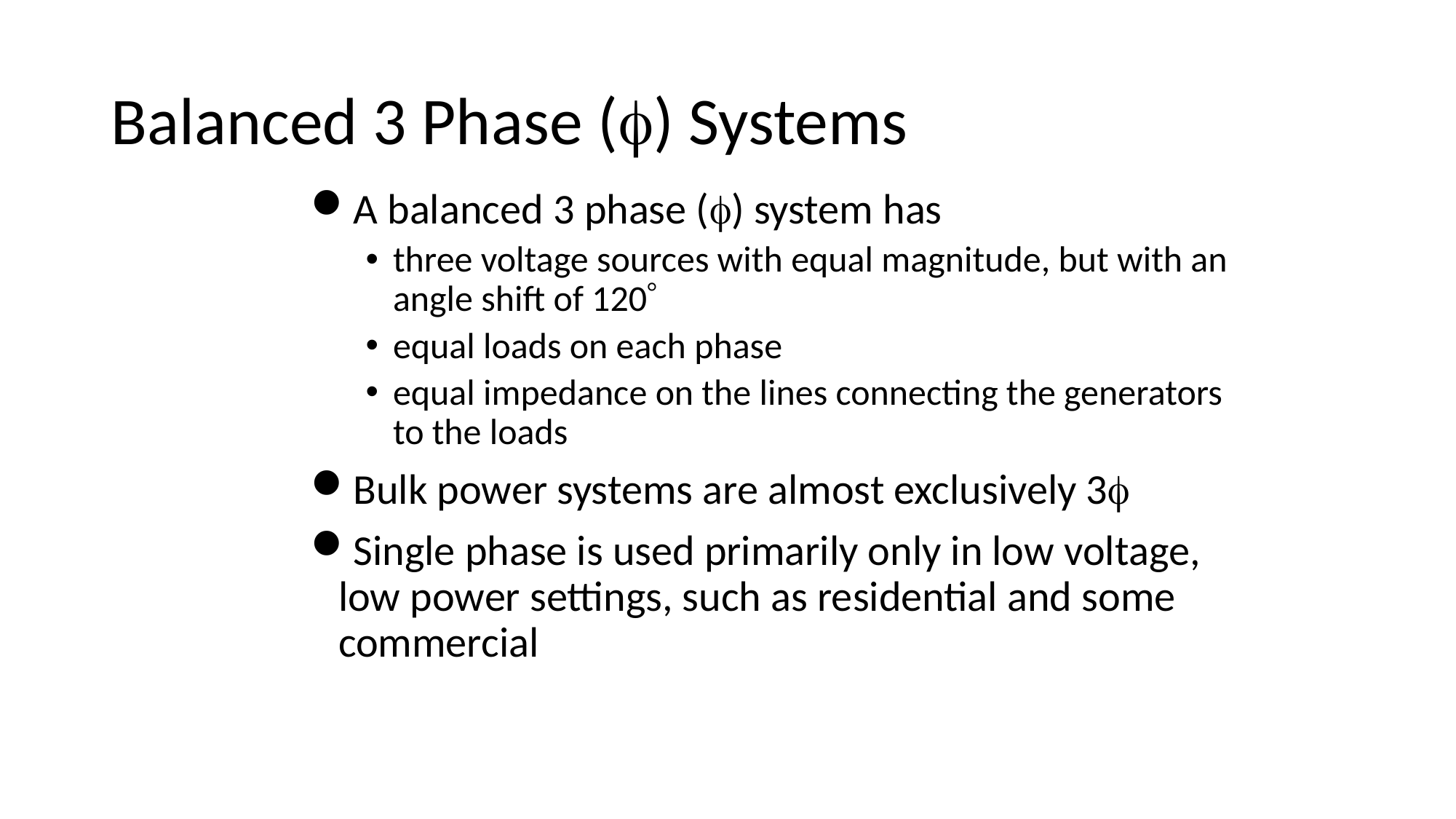

# Balanced 3 Phase (φ) Systems
A balanced 3 phase (φ) system has
three voltage sources with equal magnitude, but with an angle shift of 120°
equal loads on each phase
equal impedance on the lines connecting the generators to the loads
Bulk power systems are almost exclusively 3φ
Single phase is used primarily only in low voltage, low power settings, such as residential and some commercial